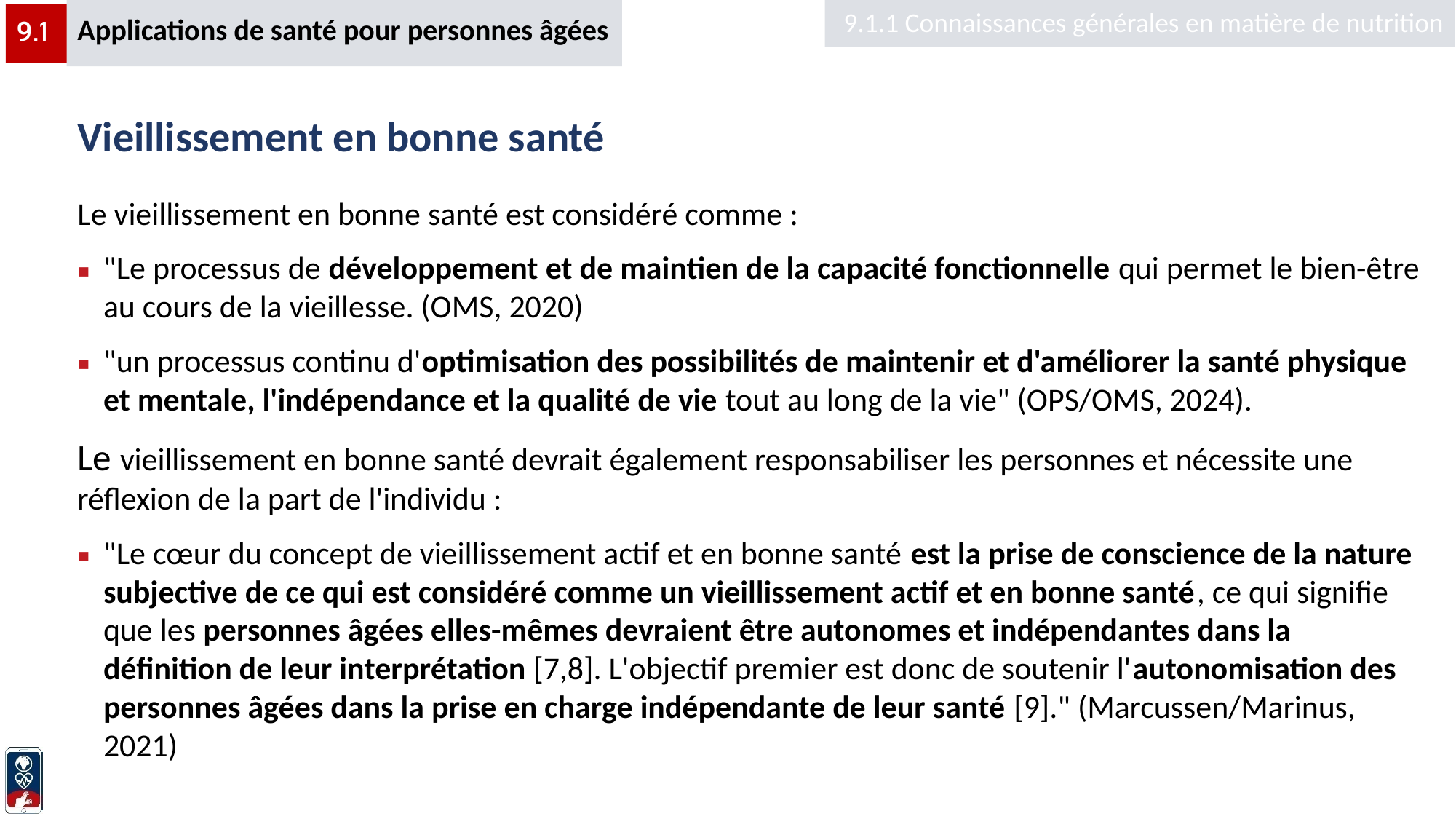

9.1.1 Connaissances générales en matière de nutrition
Applications de santé pour personnes âgées

9.1
# Vieillissement en bonne santé
Le vieillissement en bonne santé est considéré comme :
"Le processus de développement et de maintien de la capacité fonctionnelle qui permet le bien-être au cours de la vieillesse. (OMS, 2020)
"un processus continu d'optimisation des possibilités de maintenir et d'améliorer la santé physique et mentale, l'indépendance et la qualité de vie tout au long de la vie" (OPS/OMS, 2024).
Le vieillissement en bonne santé devrait également responsabiliser les personnes et nécessite une réflexion de la part de l'individu :
"Le cœur du concept de vieillissement actif et en bonne santé est la prise de conscience de la nature subjective de ce qui est considéré comme un vieillissement actif et en bonne santé, ce qui signifie que les personnes âgées elles-mêmes devraient être autonomes et indépendantes dans la définition de leur interprétation [7,8]. L'objectif premier est donc de soutenir l'autonomisation des personnes âgées dans la prise en charge indépendante de leur santé [9]." (Marcussen/Marinus, 2021)